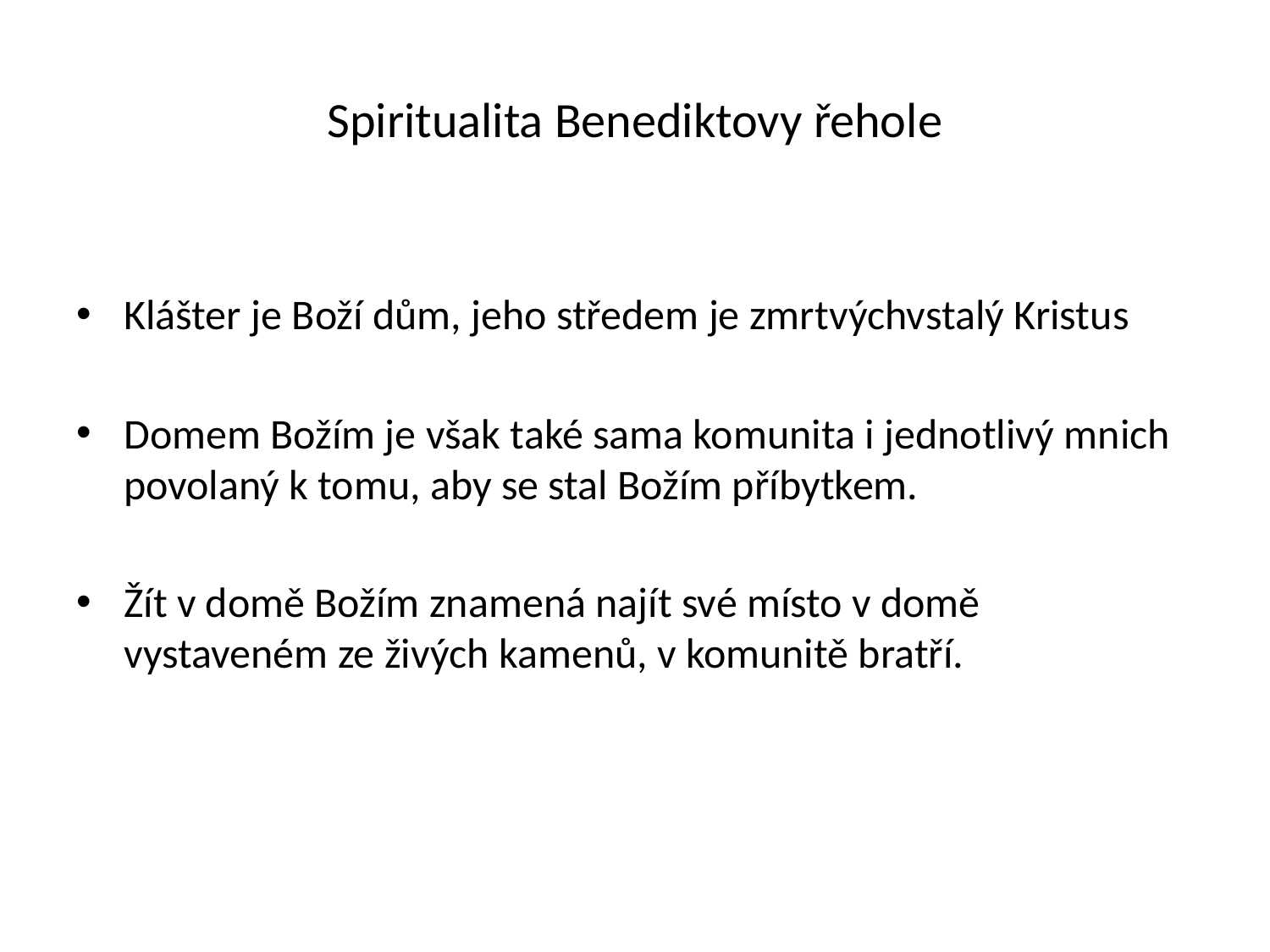

# Spiritualita Benediktovy řehole

Klášter je Boží dům, jeho středem je zmrtvýchvstalý Kristus

Domem Božím je však také sama komunita i jednotlivý mnich povolaný k tomu, aby se stal Božím příbytkem.

Žít v domě Božím znamená najít své místo v domě vystaveném ze živých kamenů, v komunitě bratří.